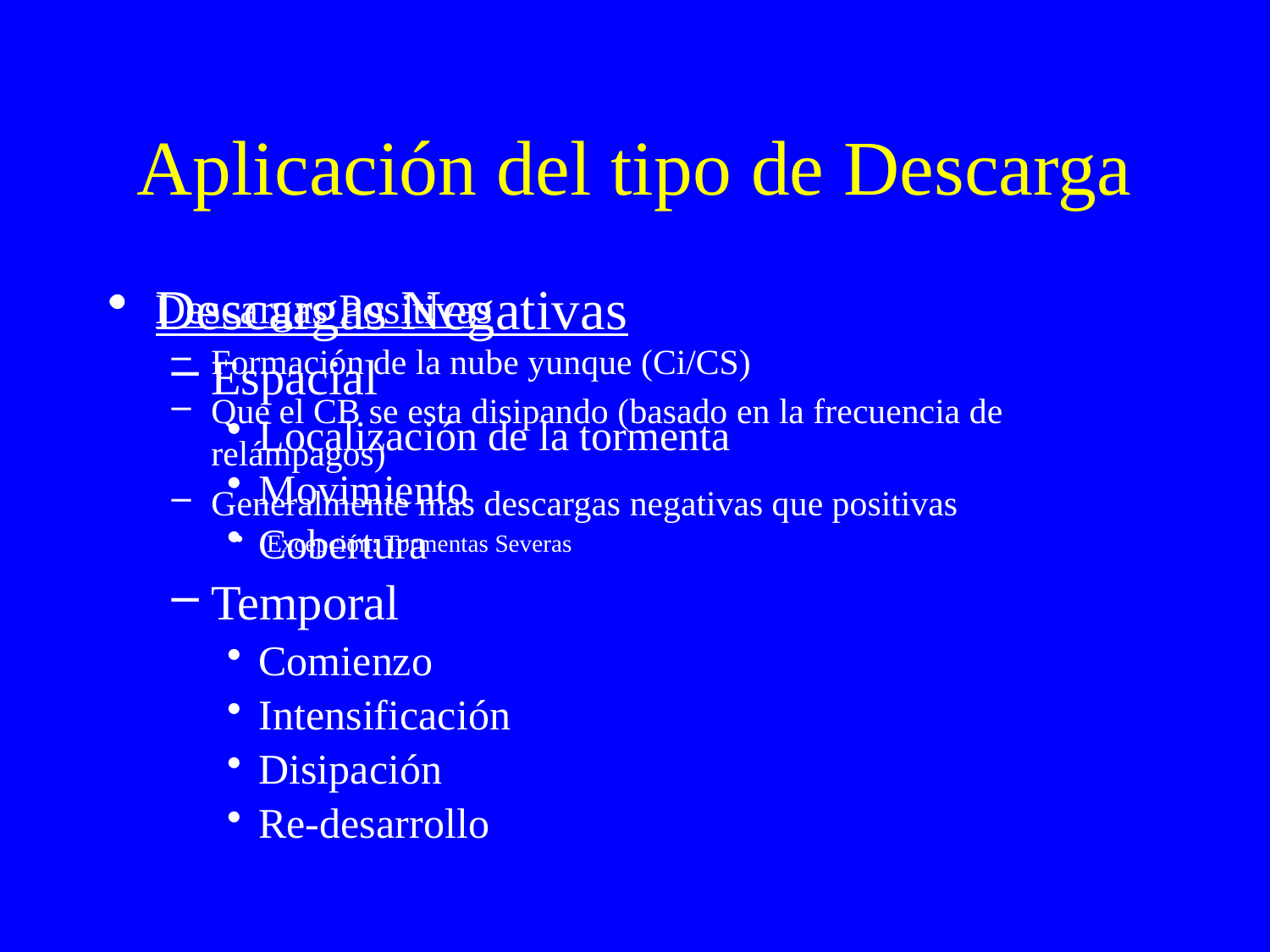

# Aplicación del tipo de Descarga
Descargas Negativas
Espacial
Localización de la tormenta
Movimiento
Cobertura
Temporal
Comienzo
Intensificación
Disipación
Re-desarrollo
Descargas Positivas
Formación de la nube yunque (Ci/CS)
Que el CB se esta disipando (basado en la frecuencia de relámpagos)
Generalmente mas descargas negativas que positivas
Excepción: Tormentas Severas